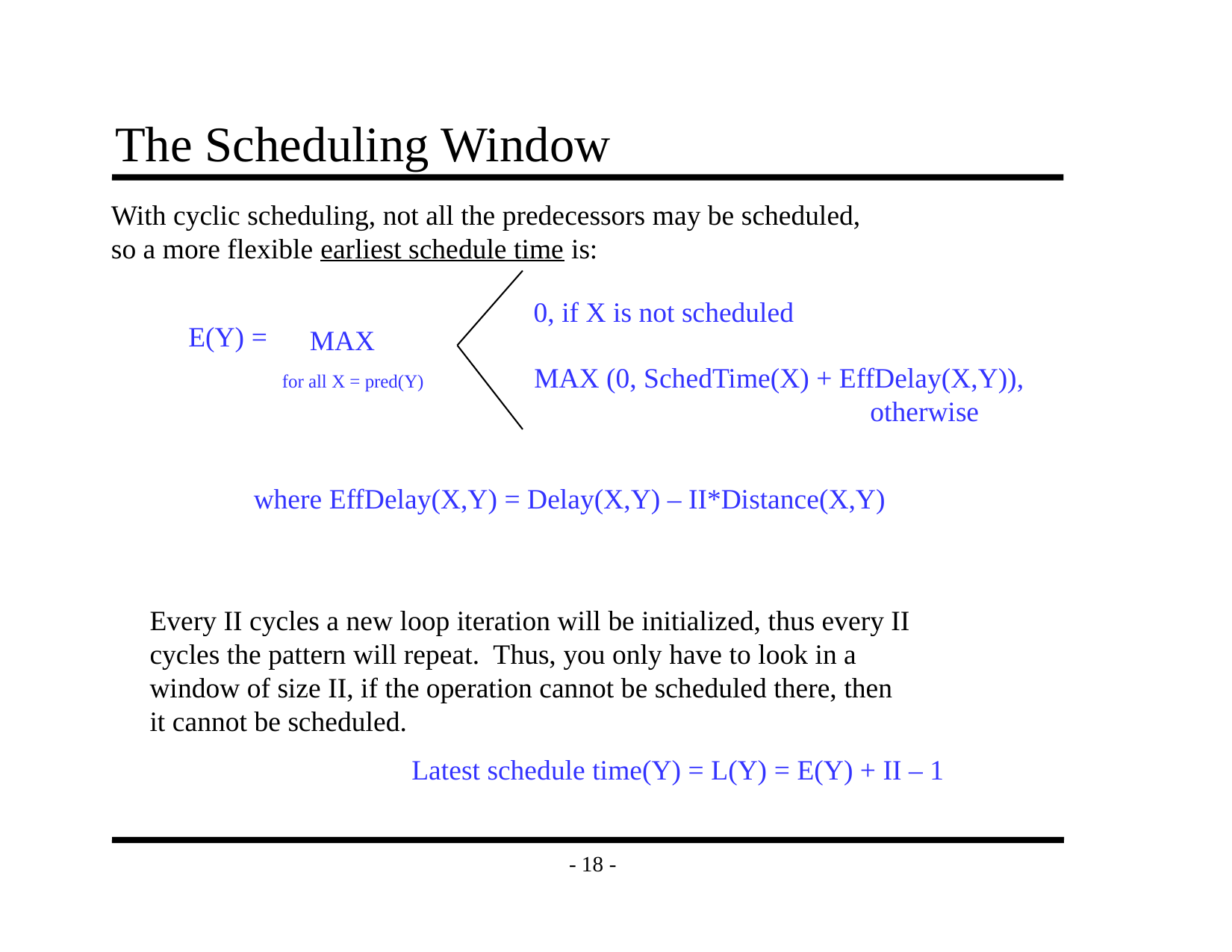

# The Scheduling Window
With cyclic scheduling, not all the predecessors may be scheduled,
so a more flexible earliest schedule time is:

	E(Y) =
0, if X is not scheduled
MAX

MAX (0, SchedTime(X) + EffDelay(X,Y)),
			otherwise
for all X = pred(Y)
where EffDelay(X,Y) = Delay(X,Y) – II*Distance(X,Y)
Every II cycles a new loop iteration will be initialized, thus every II
cycles the pattern will repeat.  Thus, you only have to look in a
window of size II, if the operation cannot be scheduled there, then
it cannot be scheduled.
Latest schedule time(Y) = L(Y) = E(Y) + II – 1